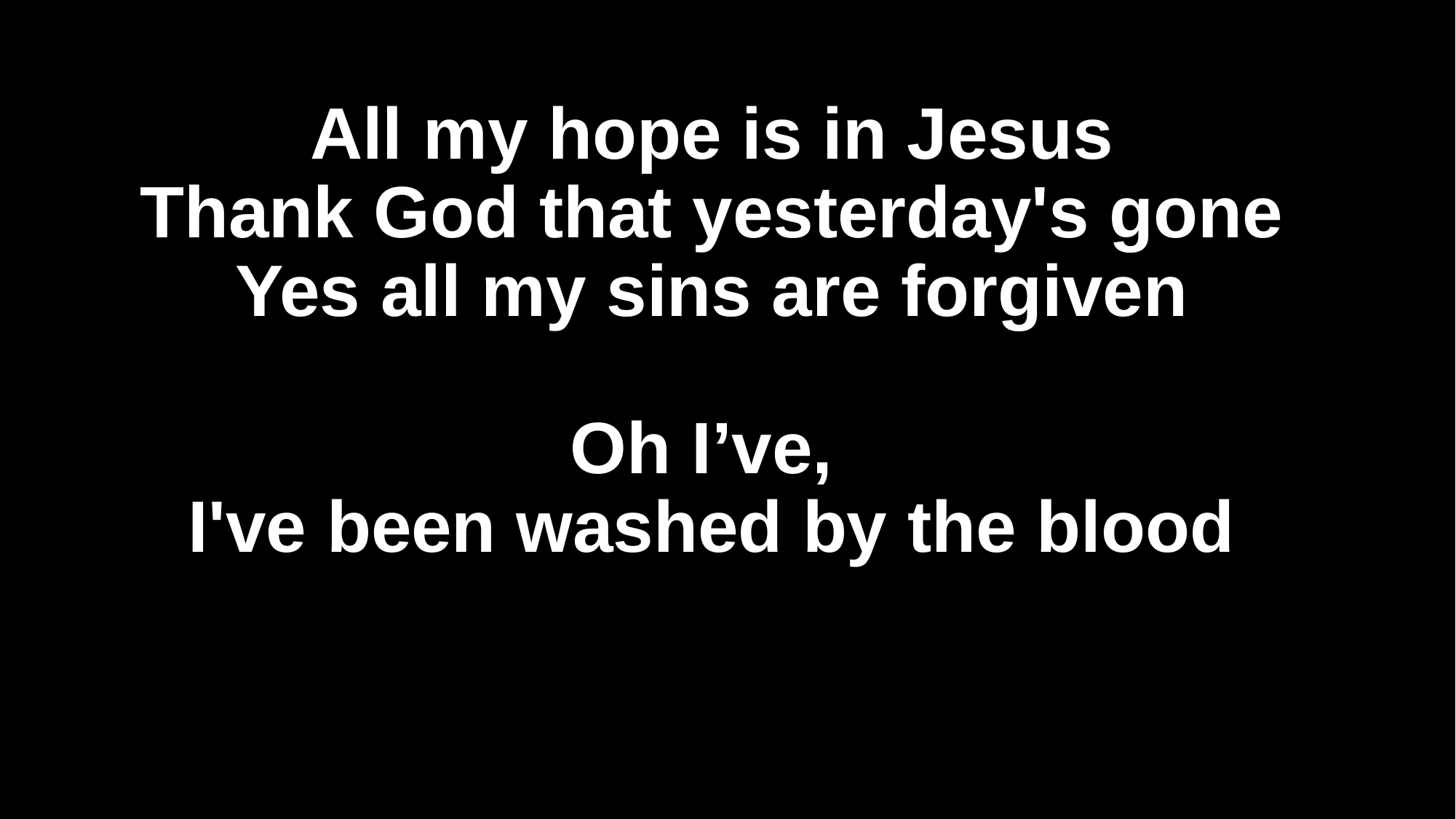

# All my hope is in Jesus Thank God that yesterday's gone Yes all my sins are forgiven Oh I’ve, I've been washed by the blood